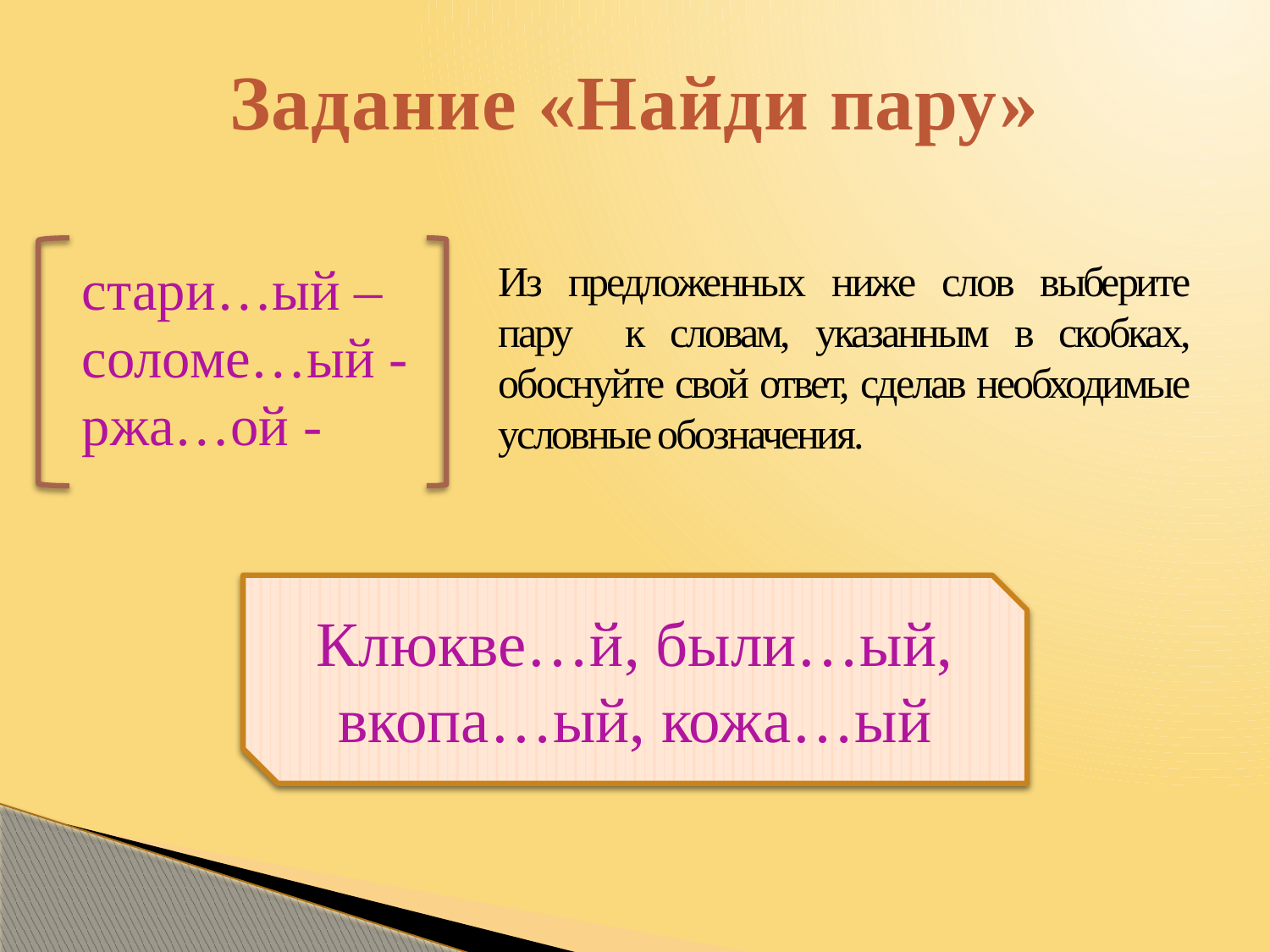

# Задание «Найди пару»

стари…ый –
соломе…ый -
ржа…ой -
Из предложенных ниже слов выберите пару  к словам, указанным в скобках, обоснуйте свой ответ, сделав необходимые условные обозначения.
Клюкве…й, были…ый, вкопа…ый, кожа…ый